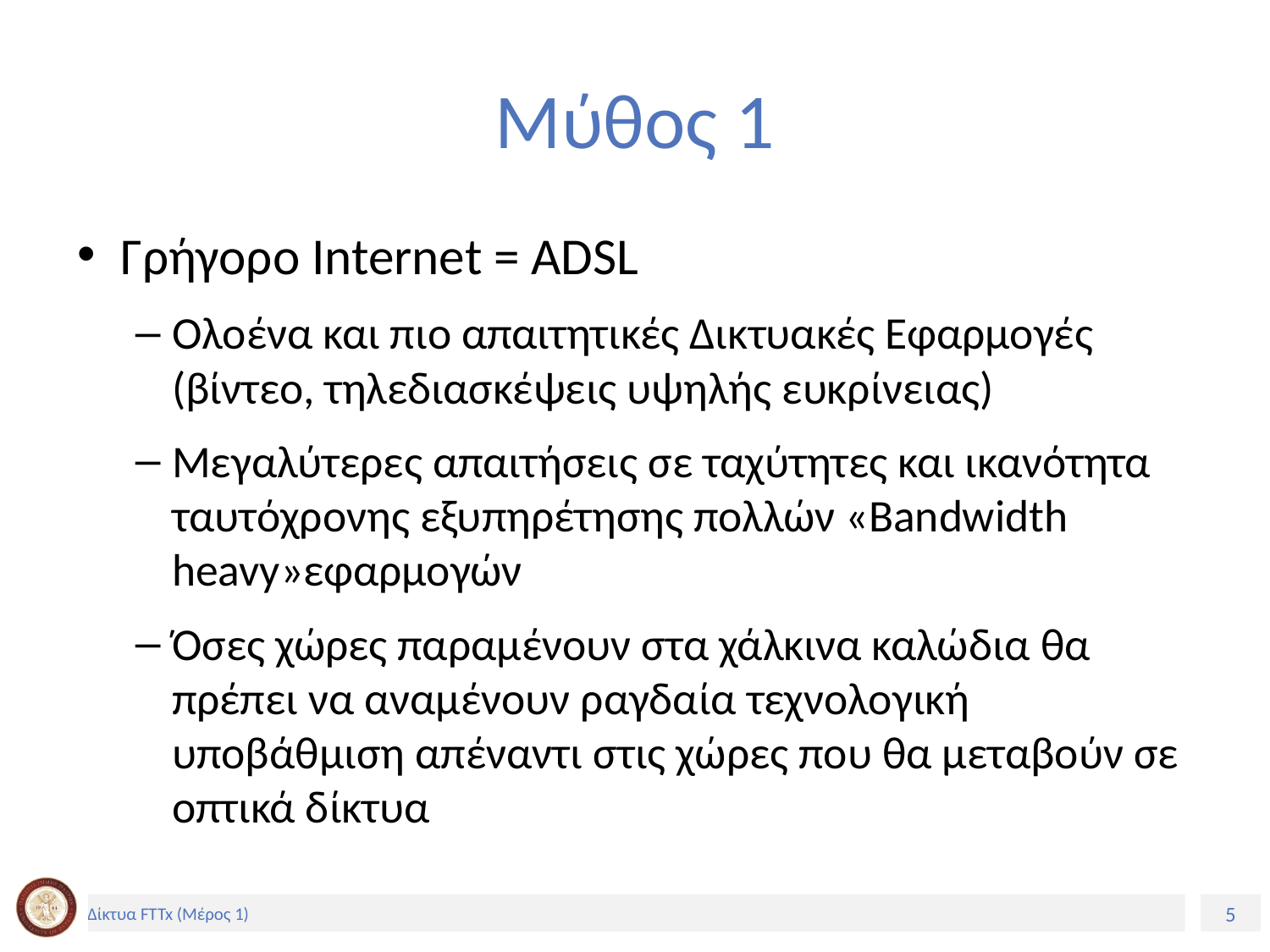

# Μύθος 1
Γρήγορο Internet = ADSL
Ολοένα και πιο απαιτητικές Δικτυακές Εφαρμογές (βίντεο, τηλεδιασκέψεις υψηλής ευκρίνειας)
Μεγαλύτερες απαιτήσεις σε ταχύτητες και ικανότητα ταυτόχρονης εξυπηρέτησης πολλών «Bandwidth heavy»εφαρμογών
Όσες χώρες παραμένουν στα χάλκινα καλώδια θα πρέπει να αναμένουν ραγδαία τεχνολογική υποβάθμιση απέναντι στις χώρες που θα μεταβούν σε οπτικά δίκτυα